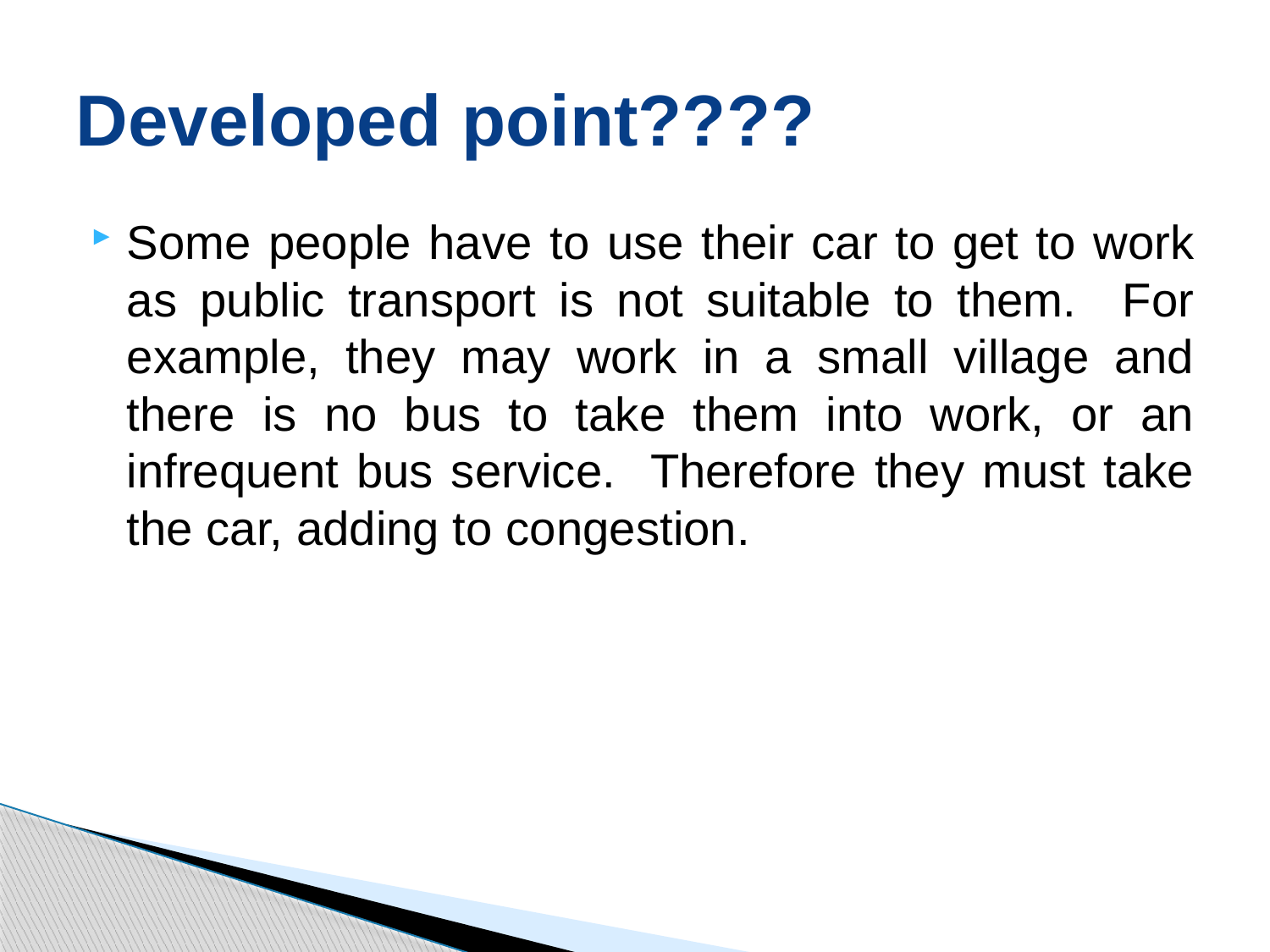

# Developed point????
Some people have to use their car to get to work as public transport is not suitable to them.  For example, they may work in a small village and there is no bus to take them into work, or an infrequent bus service.  Therefore they must take the car, adding to congestion.